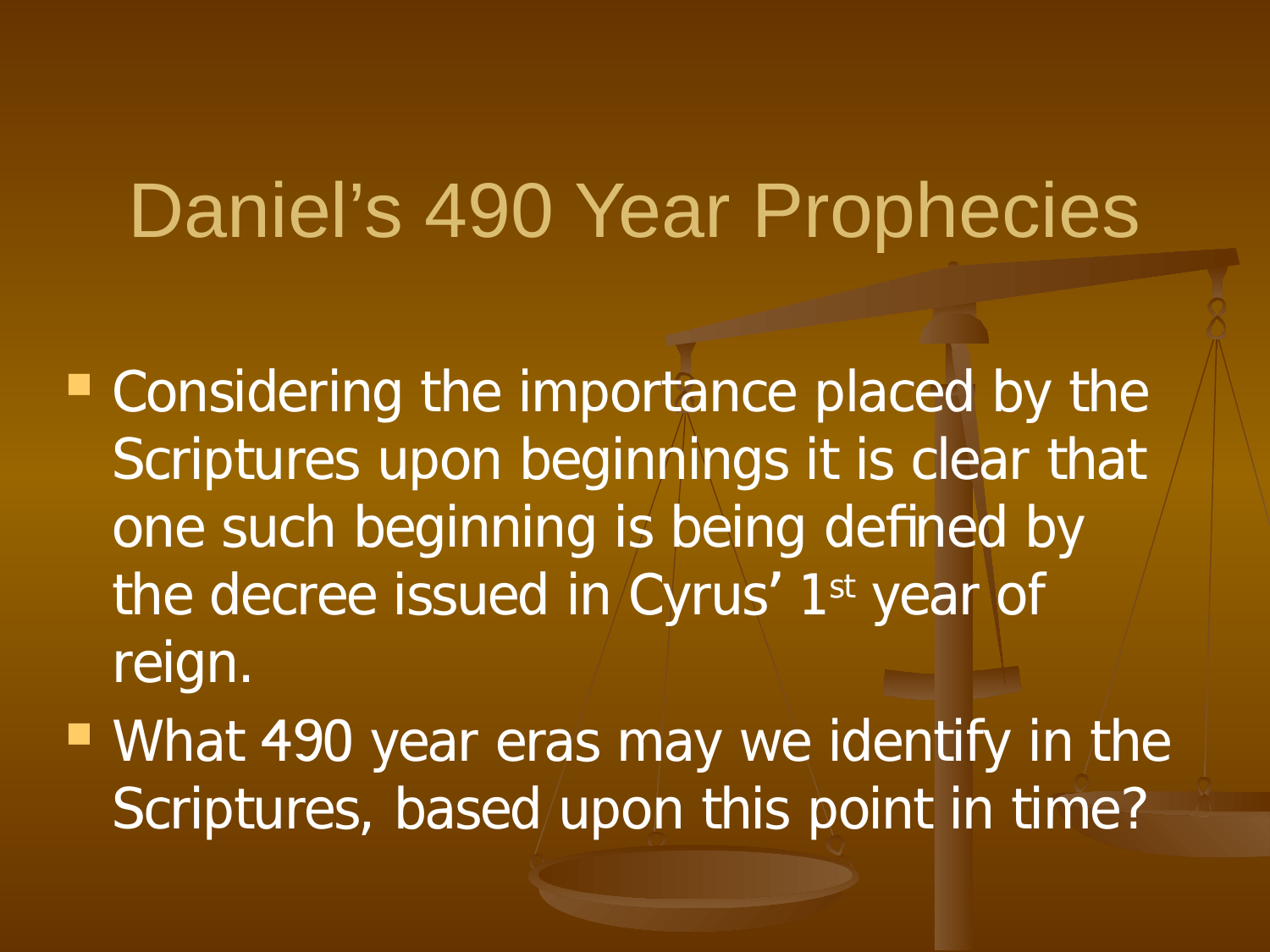

# Daniel’s 490 Year Prophecies
Considering the importance placed by the Scriptures upon beginnings it is clear that one such beginning is being defined by the decree issued in Cyrus’ 1st year of reign.
What 490 year eras may we identify in the Scriptures, based upon this point in time?